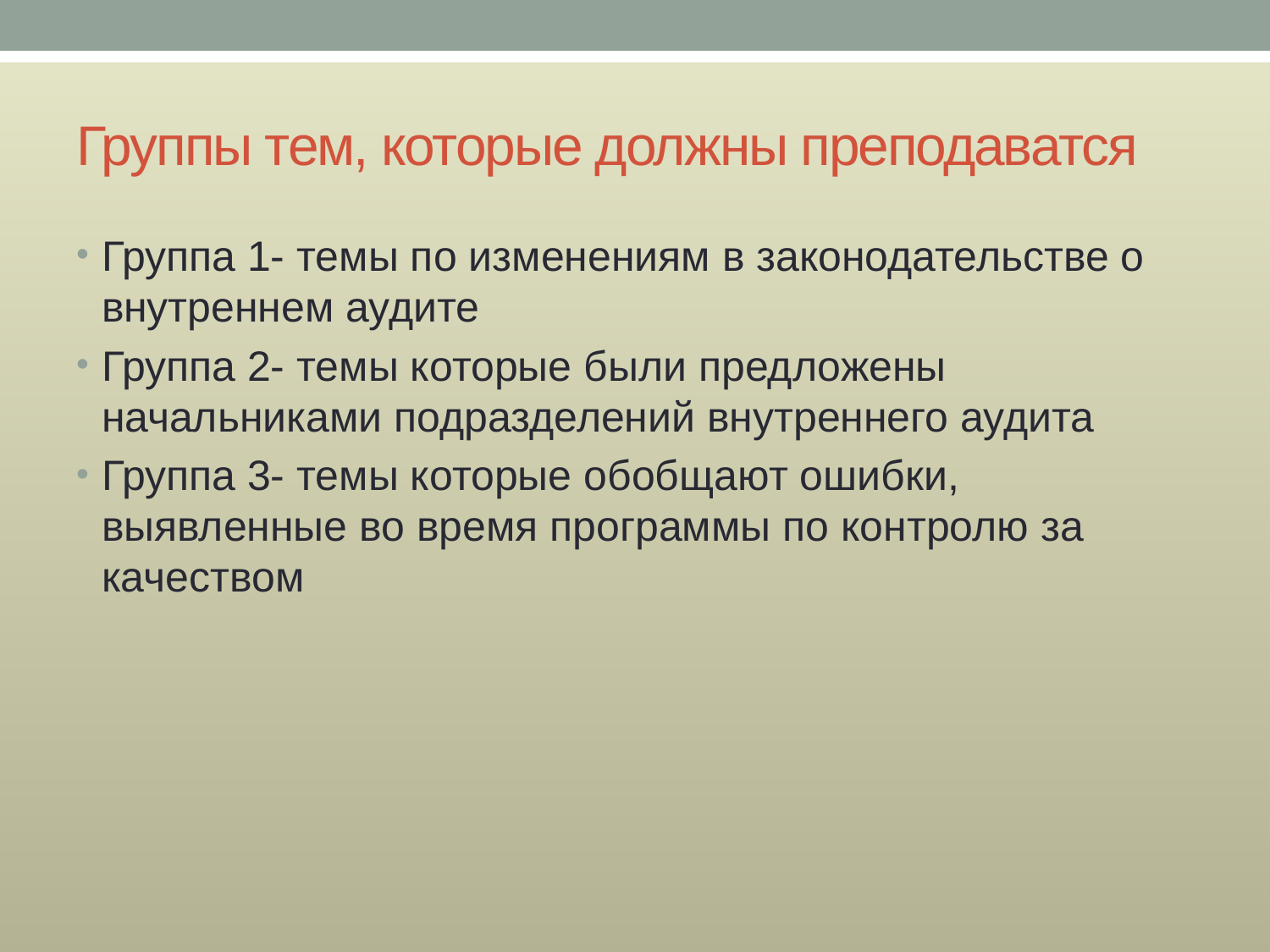

# Группы тем, которые должны преподаватся
Группа 1- темы по изменениям в законодательстве о внутреннем аудите
Группа 2- темы которые были предложены начальниками подразделений внутреннего аудита
Группа 3- темы которые обобщают ошибки, выявленные во время программы по контролю за качеством